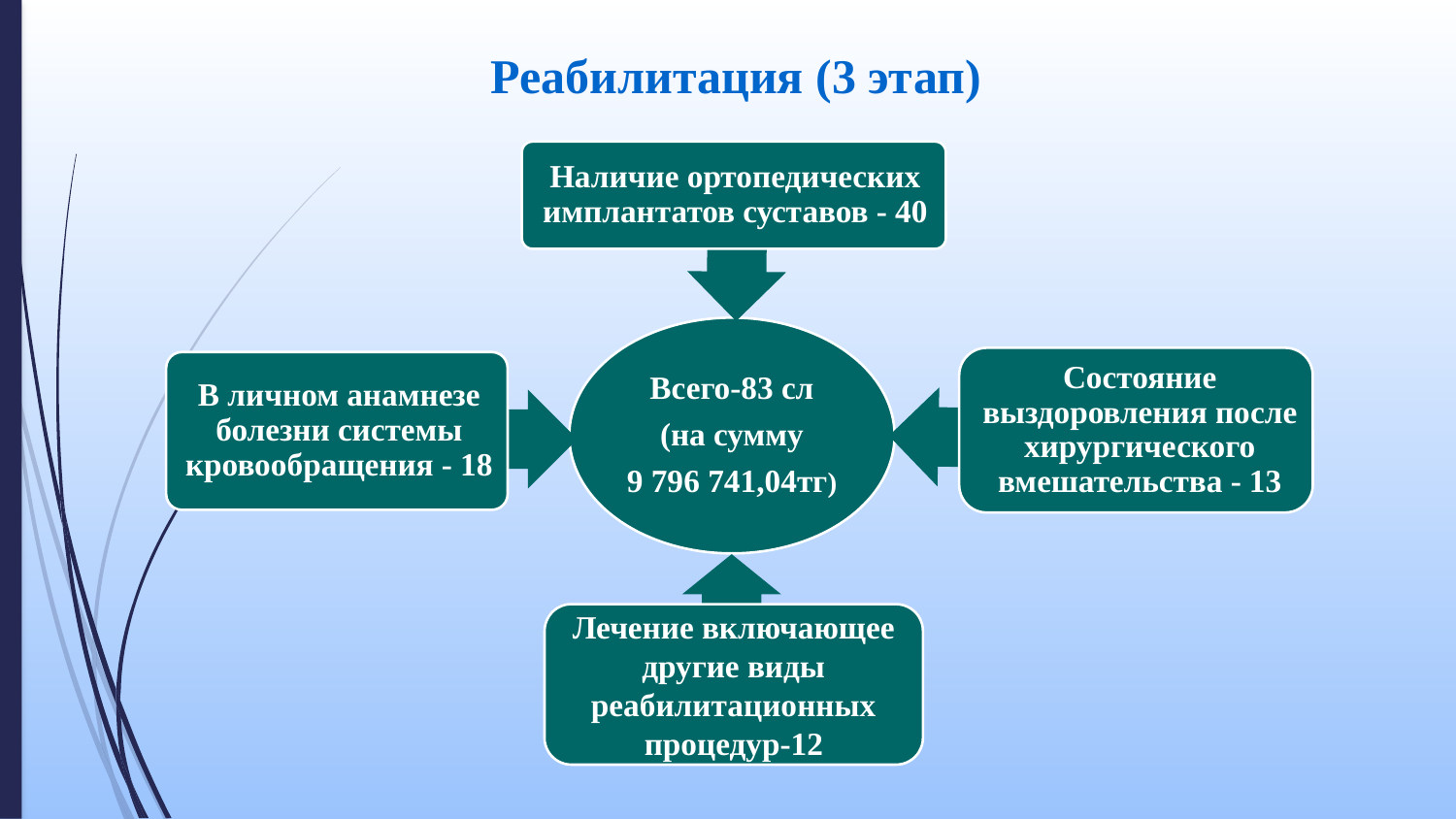

# Реабилитация (3 этап)
Всего-83 сл
 (на сумму
9 796 741,04тг)
В личном анамнезе болезни системы кровообращения - 18
Наличие ортопедических имплантатов суставов - 40
Состояние выздоровления после хирургического вмешательства - 13

Лечение включающее другие виды реабилитационных процедур-12